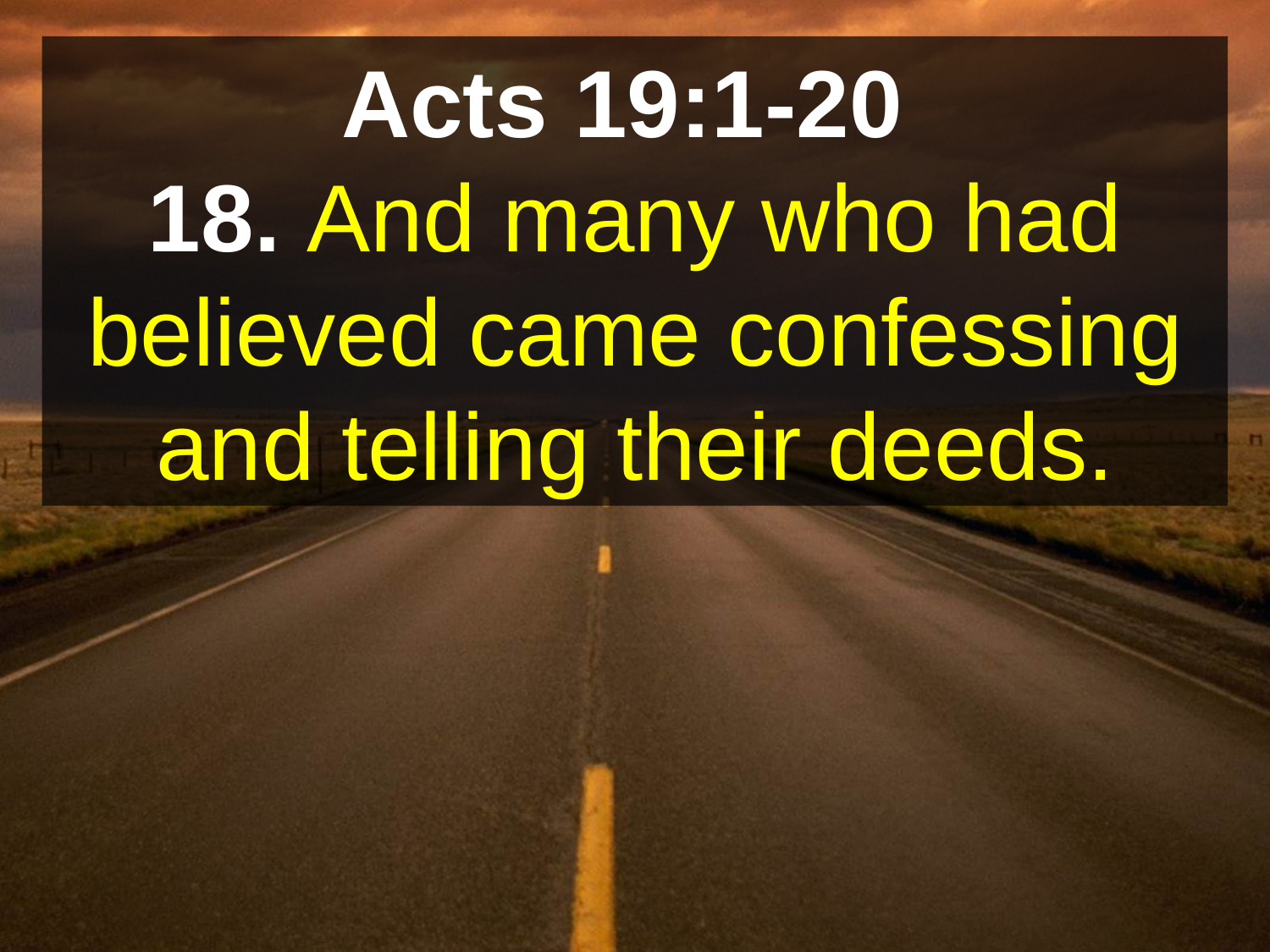

Acts 19:1-20
18. And many who had believed came confessing and telling their deeds.